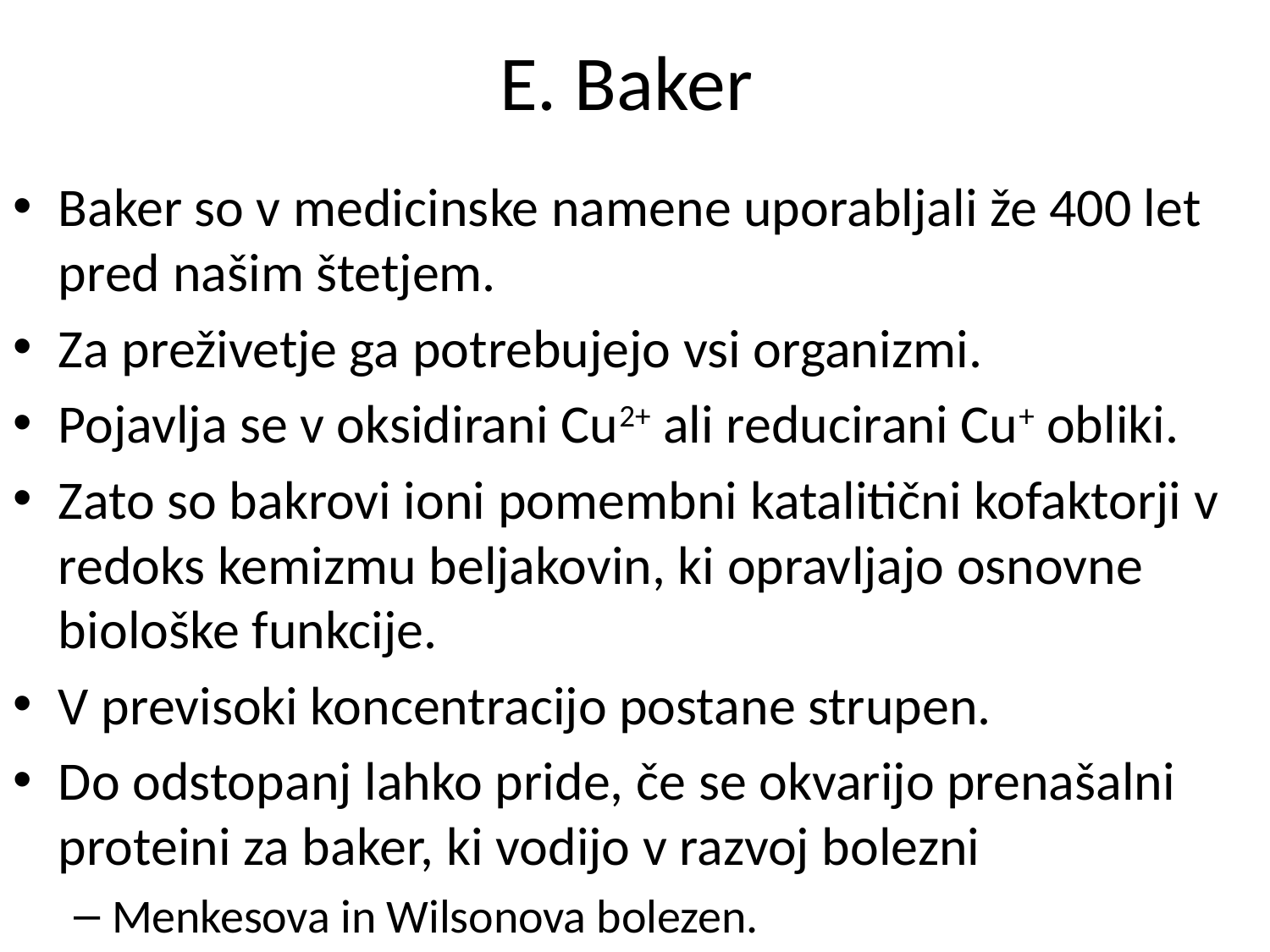

# E. Baker
Baker so v medicinske namene uporabljali že 400 let pred našim štetjem.
Za preživetje ga potrebujejo vsi organizmi.
Pojavlja se v oksidirani Cu2+ ali reducirani Cu+ obliki.
Zato so bakrovi ioni pomembni katalitični kofaktorji v redoks kemizmu beljakovin, ki opravljajo osnovne biološke funkcije.
V previsoki koncentracijo postane strupen.
Do odstopanj lahko pride, če se okvarijo prenašalni proteini za baker, ki vodijo v razvoj bolezni
Menkesova in Wilsonova bolezen.